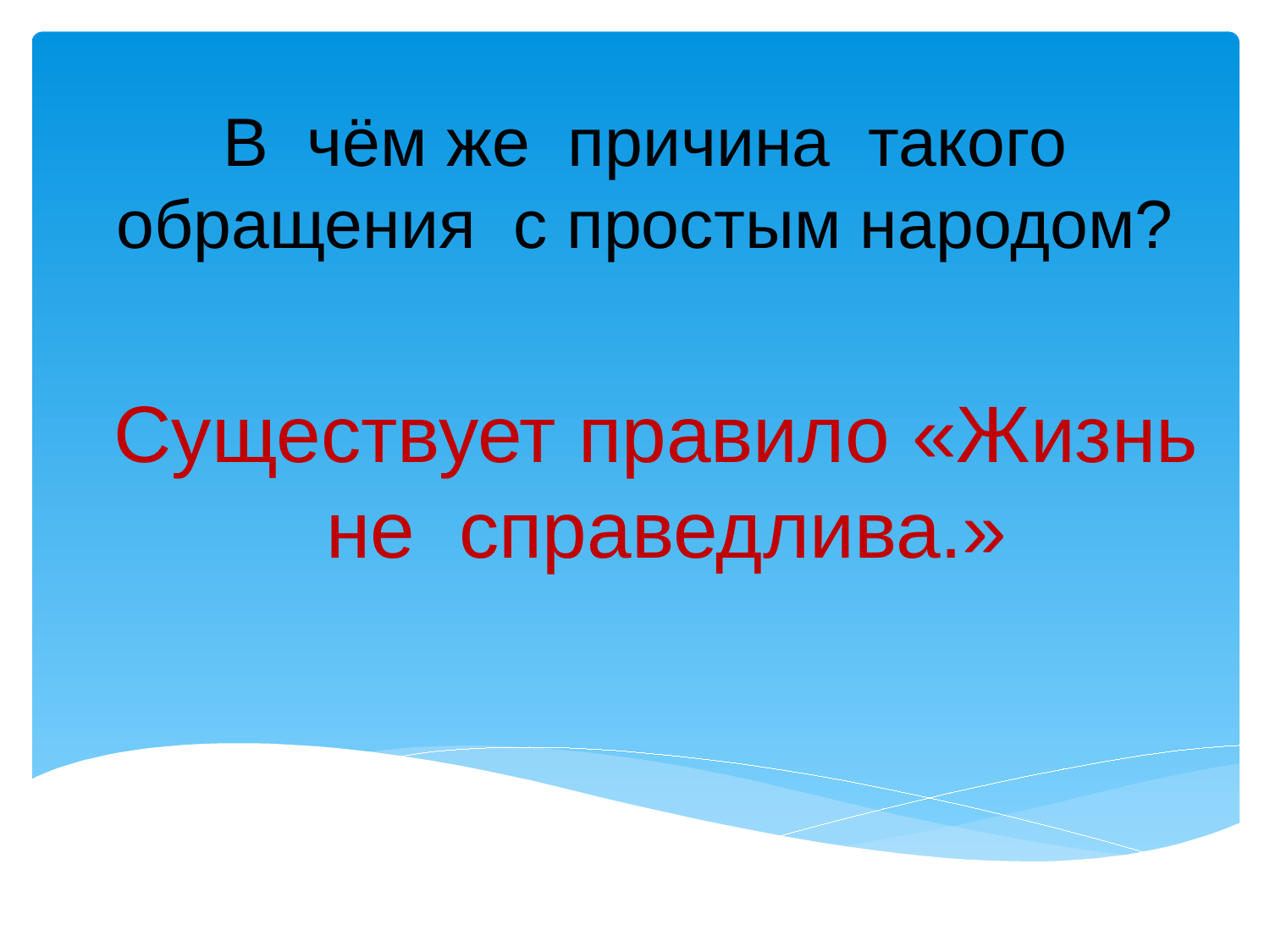

# В  чём же  причина  такого обращения  с простым народом?
Существует правило «Жизнь  не  справедлива.»